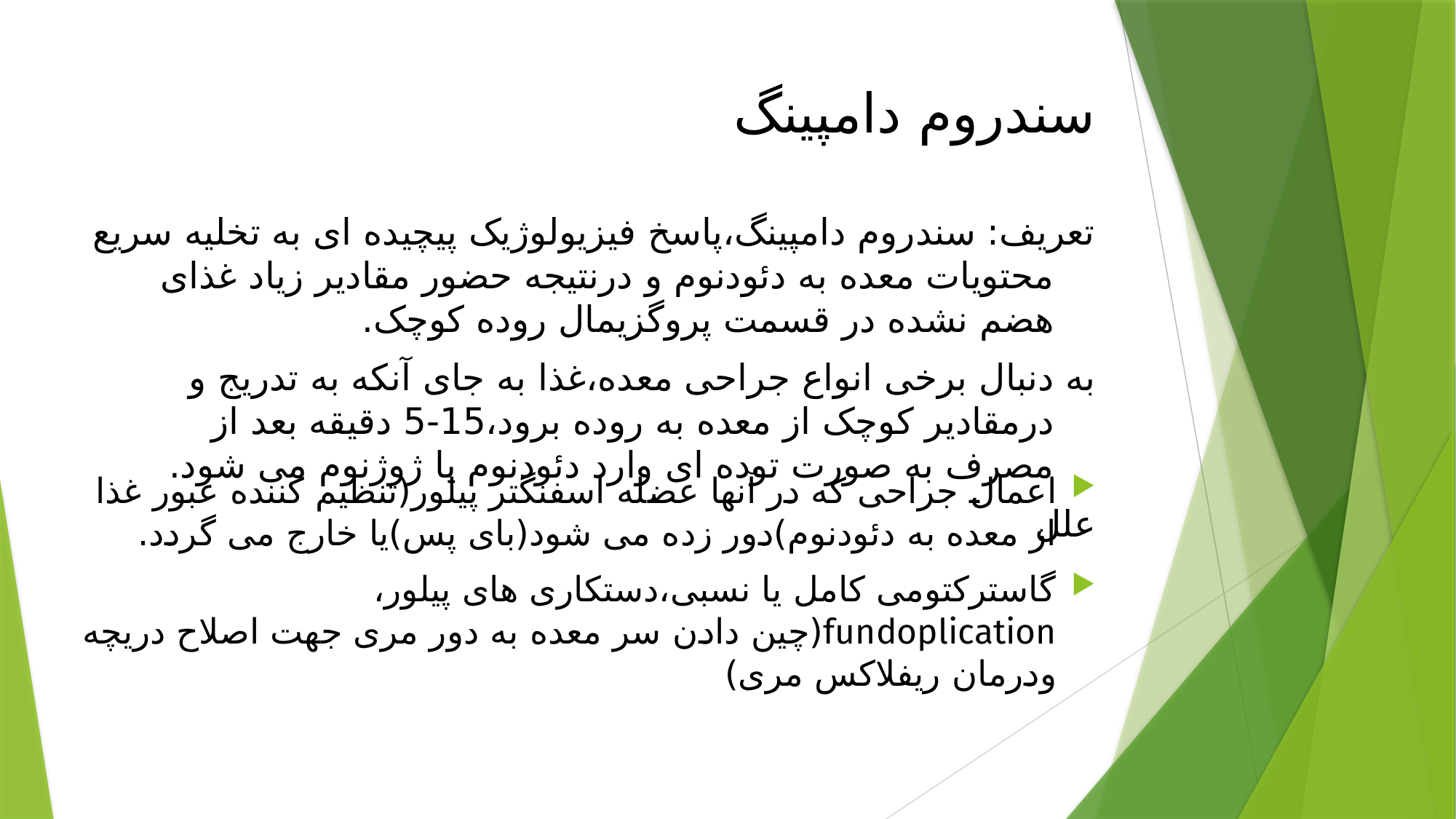

# سندروم دامپینگ
تعریف: سندروم دامپینگ،پاسخ فیزیولوژیک پیچیده ای به تخلیه سریع محتویات معده به دئودنوم و درنتیجه حضور مقادیر زیاد غذای هضم نشده در قسمت پروگزیمال روده کوچک.
به دنبال برخی انواع جراحی معده،غذا به جای آنکه به تدریج و درمقادیر کوچک از معده به روده برود،15-5 دقیقه بعد از مصرف به صورت توده ای وارد دئودنوم یا ژوژنوم می شود.
علل

اعمال جراحی که در آنها عضله اسفنگتر پیلور(تنظیم کننده عبور غذا از معده به دئودنوم)دور زده می شود(بای پس)یا خارج می گردد.
گاسترکتومی کامل یا نسبی،دستکاری های پیلور، fundoplication(چین دادن سر معده به دور مری جهت اصلاح دریچه ودرمان ریفلاکس مری)